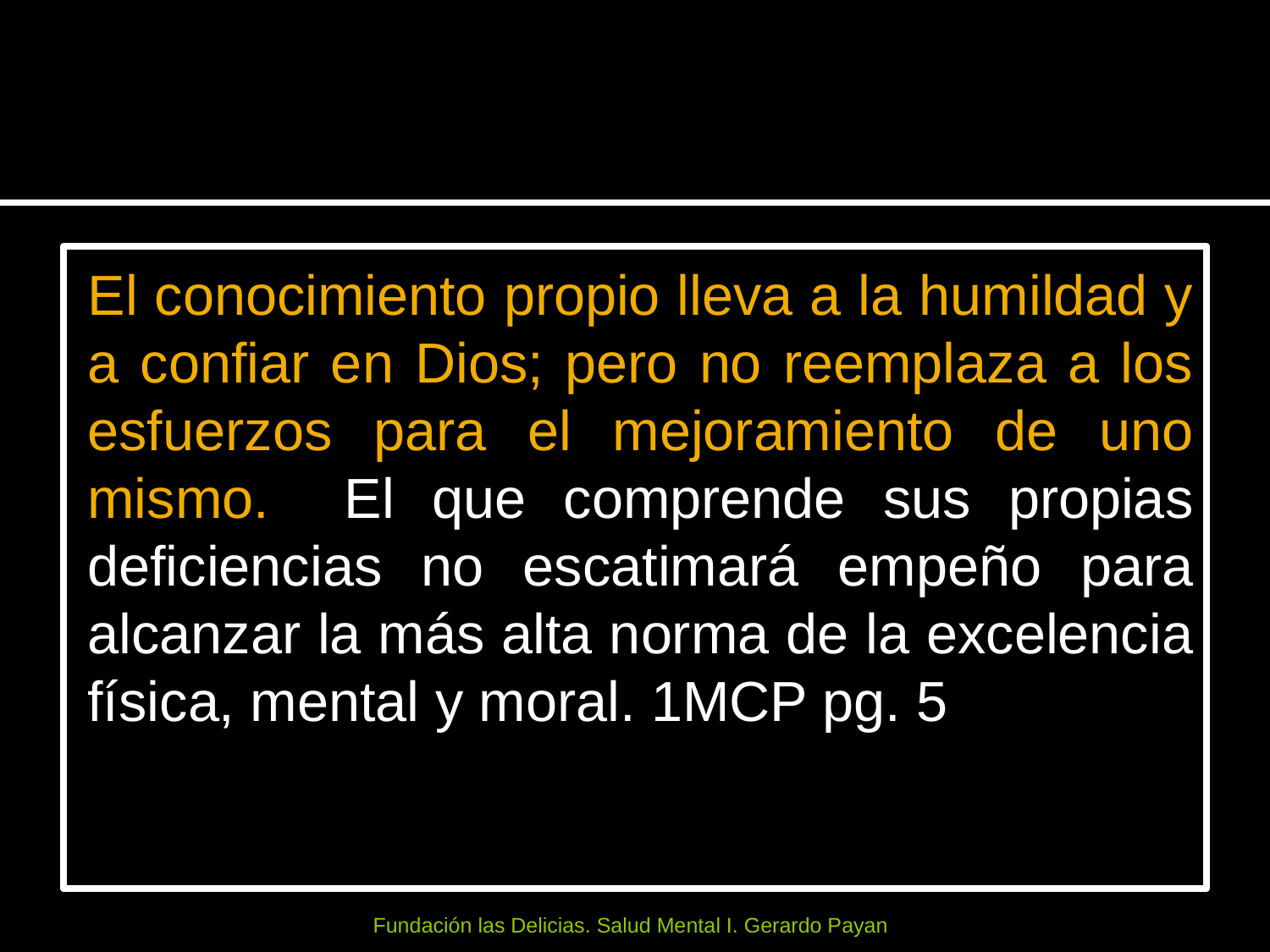

#
El conocimiento propio lleva a la humildad y a confiar en Dios; pero no reemplaza a los esfuerzos para el mejoramiento de uno mismo.  El que comprende sus propias deficiencias no escatimará empeño para alcanzar la más alta norma de la excelencia física, mental y moral. 1MCP pg. 5
Fundación las Delicias. Salud Mental I. Gerardo Payan